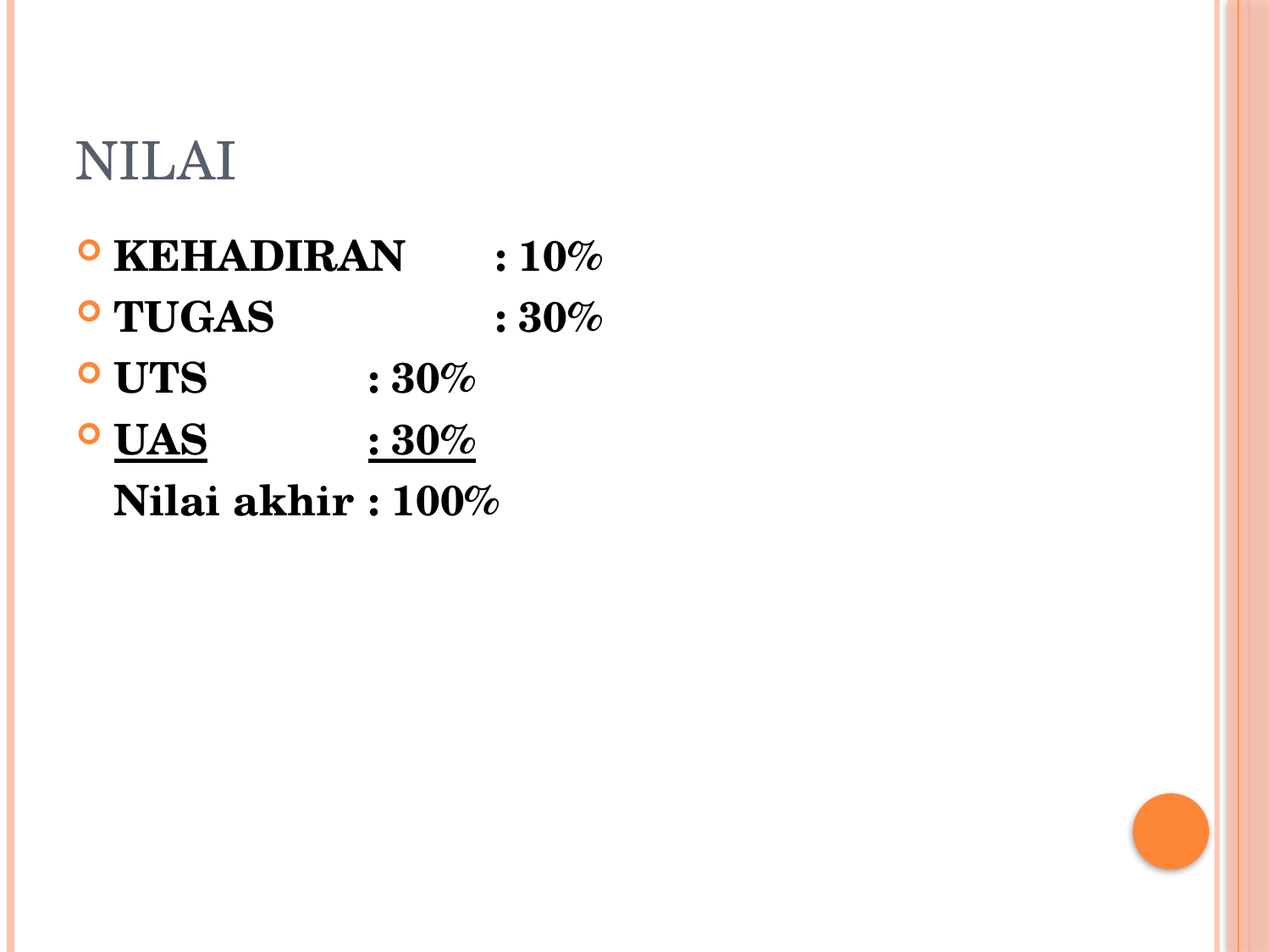

# Nilai
KEHADIRAN	: 10%
TUGAS		: 30%
UTS		: 30%
UAS		: 30%
	Nilai akhir	: 100%